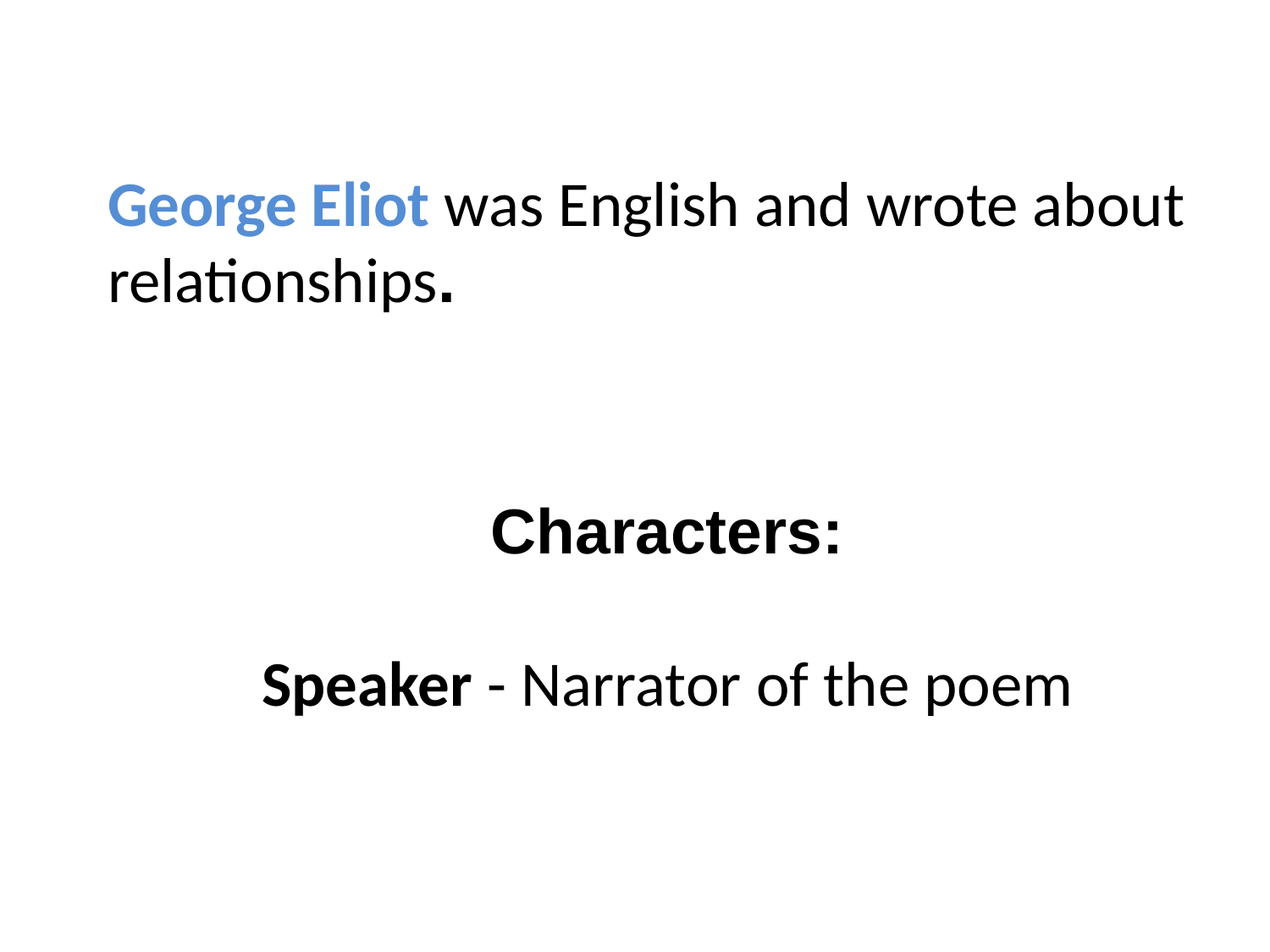

George Eliot was English and wrote about relationships.

Characters:

Speaker - Narrator of the poem